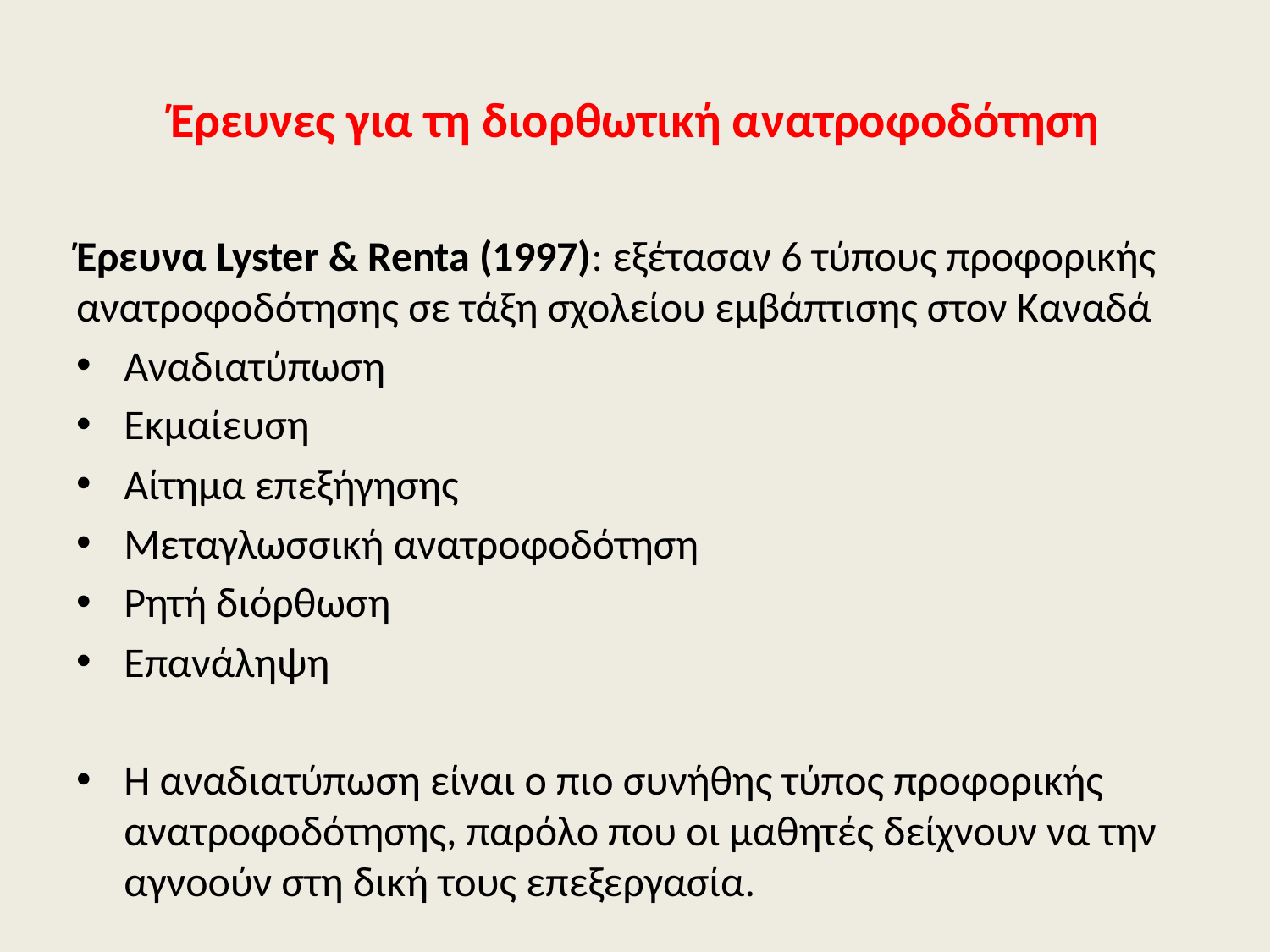

# Έρευνες για τη διορθωτική ανατροφοδότηση
Έρευνα Lyster & Renta (1997): εξέτασαν 6 τύπους προφορικής ανατροφοδότησης σε τάξη σχολείου εμβάπτισης στον Καναδά
Αναδιατύπωση
Εκμαίευση
Αίτημα επεξήγησης
Μεταγλωσσική ανατροφοδότηση
Ρητή διόρθωση
Επανάληψη

Η αναδιατύπωση είναι ο πιο συνήθης τύπος προφορικής ανατροφοδότησης, παρόλο που οι μαθητές δείχνουν να την αγνοούν στη δική τους επεξεργασία.